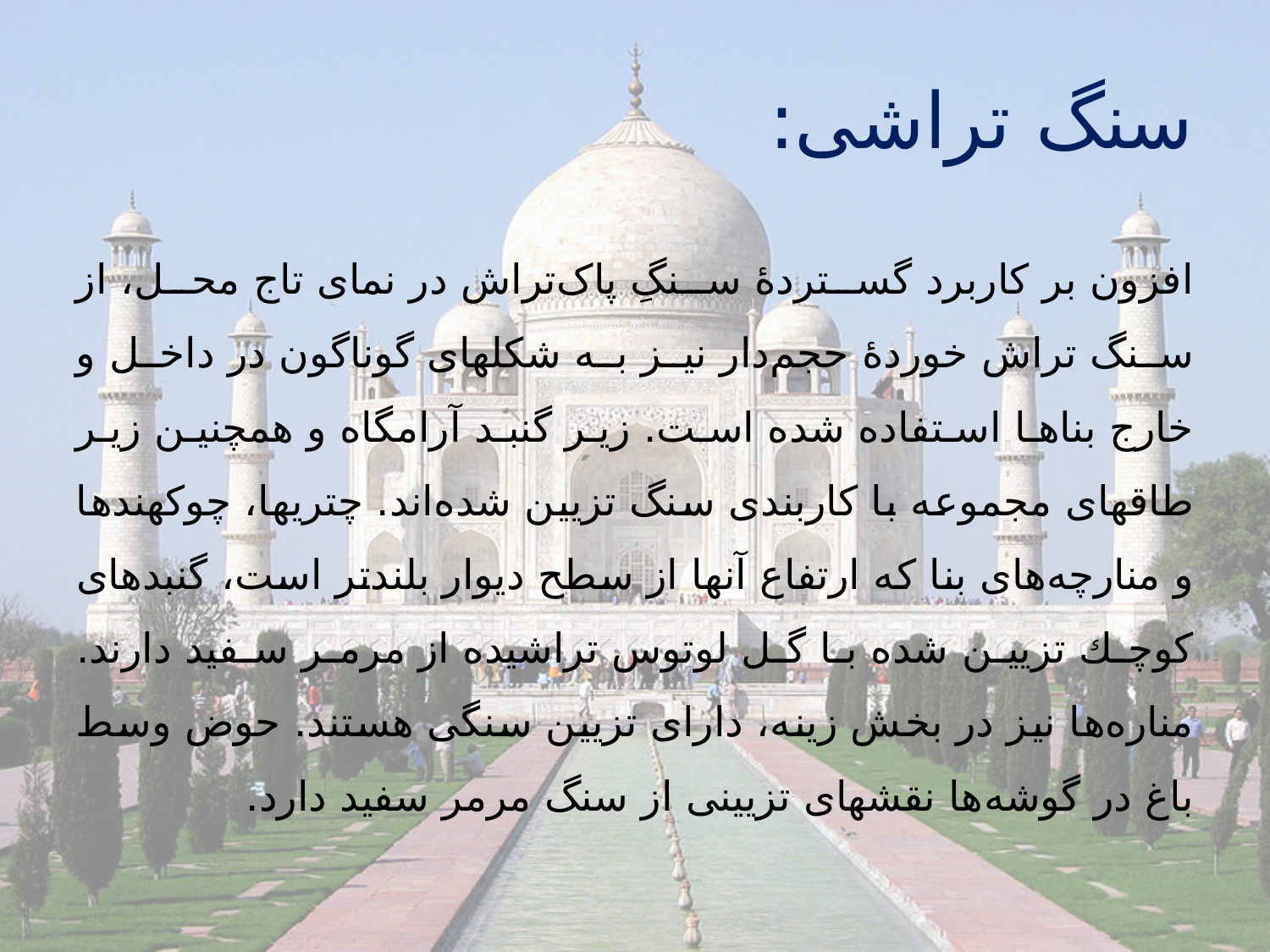

# سنگ ‌تراشی:
افزون بر کاربرد گستردۀ سنگِ پاک‌تراش در نمای تاج محل، از سنگ تراش خوردۀ حجم‌دار نیز به شكلهای گوناگون در داخل و خارج بناها استفاده شده است. زیر گنبد آرامگاه و همچنین زیر طاقهای مجموعه با كاربندی سنگ تزیین شده‌اند. چتریها، چوکهندها و منارچه‌های بنا كه ارتفاع آنها از سطح دیوار بلندتر است، گنبدهای كوچك تزیین شده با گل لوتوس تراشیده از مرمر سفید دارند. مناره‌ها نیز در بخش زینه، دارای تزیین سنگی هستند. حوض وسط باغ در گوشه‌ها نقشهای تزیینی از سنگ مرمر سفید دارد.